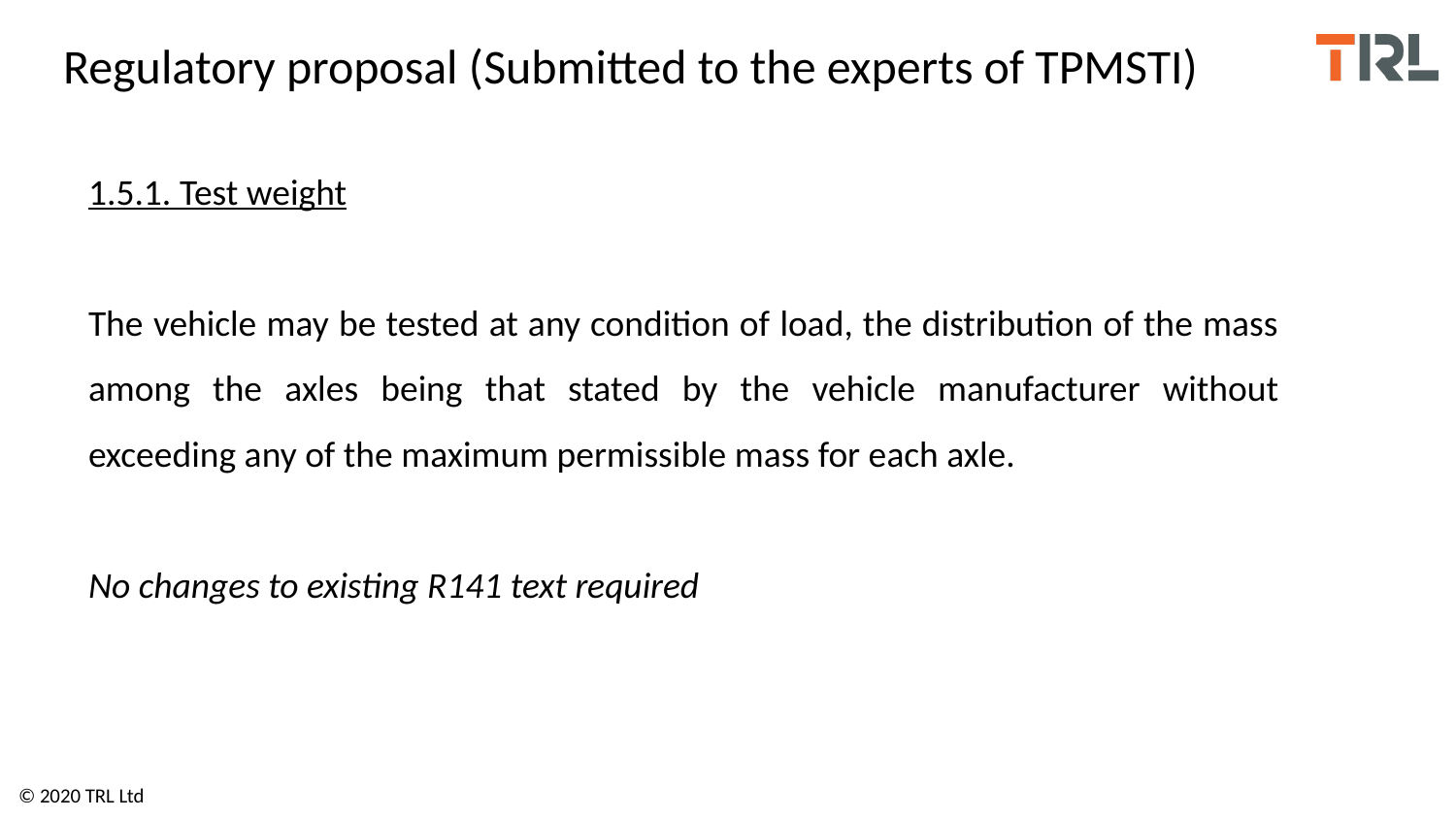

# Regulatory proposal (Submitted to the experts of TPMSTI)
1.5.1. Test weight

The vehicle may be tested at any condition of load, the distribution of the mass among the axles being that stated by the vehicle manufacturer without exceeding any of the maximum permissible mass for each axle.

No changes to existing R141 text required